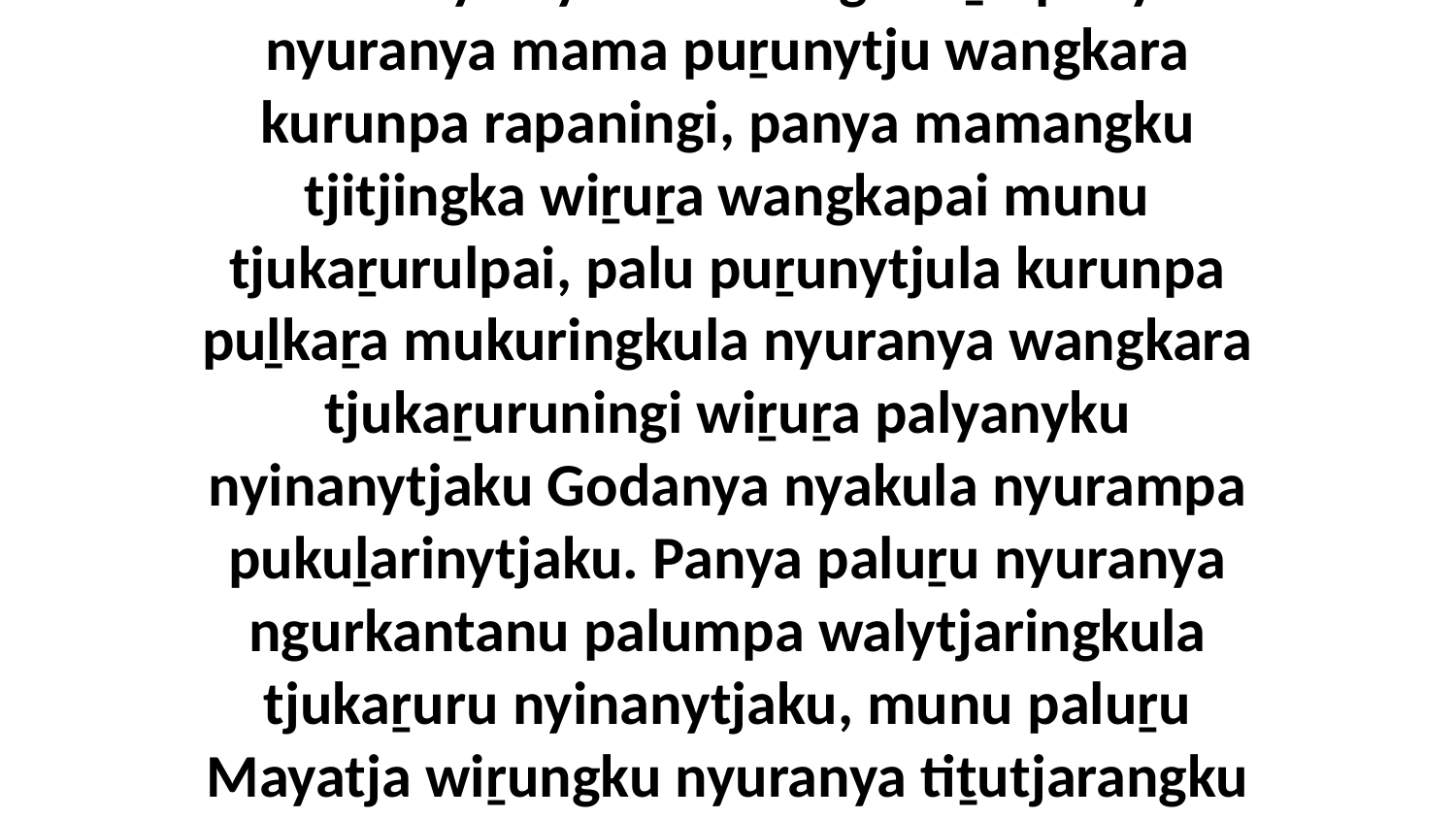

11-12 Panya nyura ninti nganaṉa panya nyuranya mama puṟunytju wangkara kurunpa rapaningi, panya mamangku tjitjingka wiṟuṟa wangkapai munu tjukaṟurulpai, palu puṟunytjula kurunpa puḻkaṟa mukuringkula nyuranya wangkara tjukaṟuruningi wiṟuṟa palyanyku nyinanytjaku Godanya nyakula nyurampa pukuḻarinytjaku. Panya paluṟu nyuranya ngurkantanu palumpa walytjaringkula tjukaṟuru nyinanytjaku, munu paluṟu Mayatja wiṟungku nyuranya tiṯutjarangku kanyilku witulya puḻkangku.